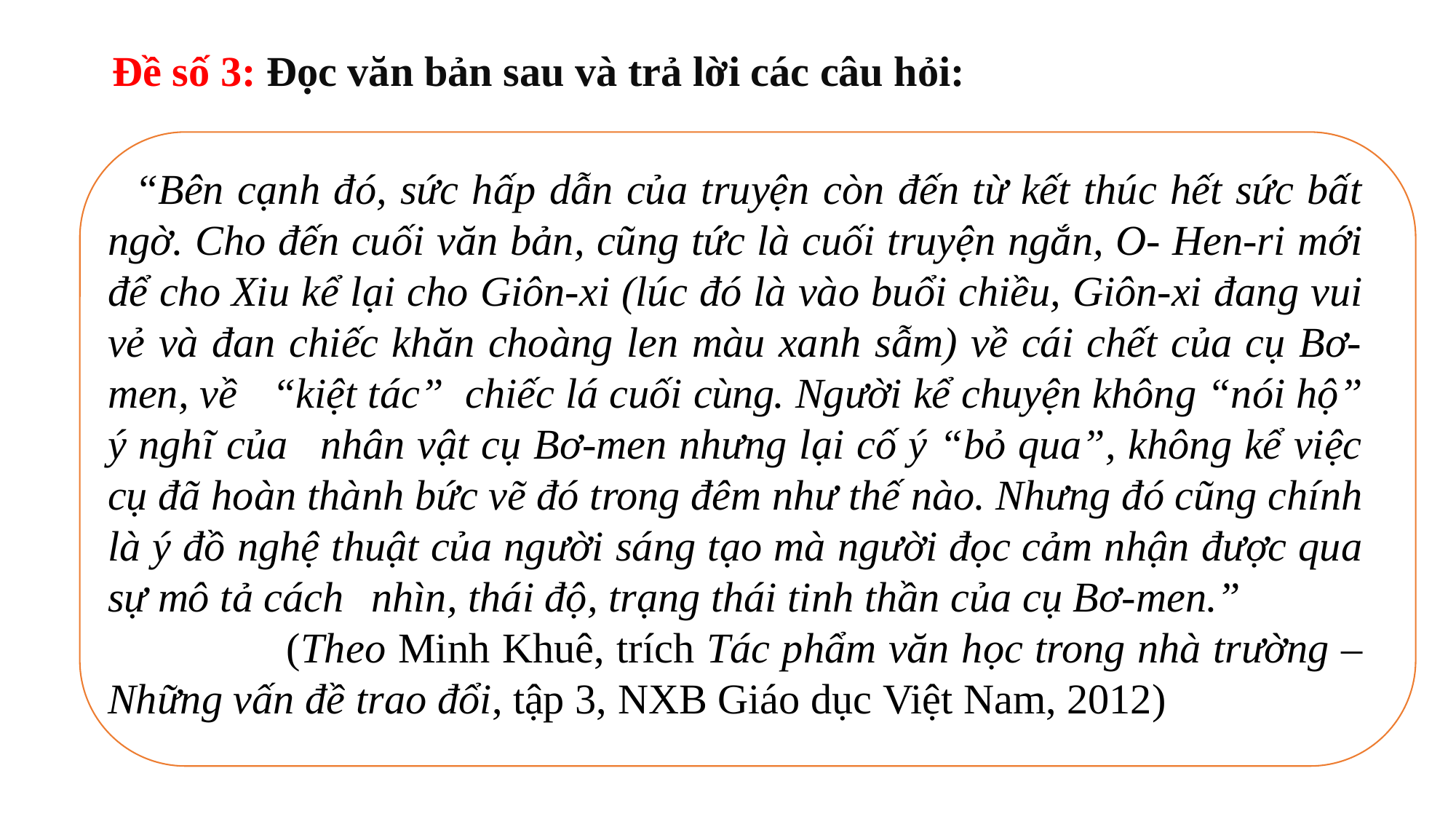

Đề số 3: Đọc văn bản sau và trả lời các câu hỏi:

  “Bên cạnh đó, sức hấp dẫn của truyện còn đến từ kết thúc hết sức bất ngờ. Cho đến cuối văn bản, cũng tức là cuối truyện ngắn, O- Hen-ri mới để cho Xiu kể lại cho Giôn-xi (lúc đó là vào buổi chiều, Giôn-xi đang vui vẻ và đan chiếc khăn choàng len màu xanh sẫm) về cái chết của cụ Bơ-men, về    “kiệt tác”  chiếc lá cuối cùng. Người kể chuyện không “nói hộ” ý nghĩ của   nhân vật cụ Bơ-men nhưng lại cố ý “bỏ qua”, không kể việc cụ đã hoàn thành bức vẽ đó trong đêm như thế nào. Nhưng đó cũng chính là ý đồ nghệ thuật của người sáng tạo mà người đọc cảm nhận được qua sự mô tả cách   nhìn, thái độ, trạng thái tinh thần của cụ Bơ-men.”
               (Theo Minh Khuê, trích Tác phẩm văn học trong nhà trường – Những vấn đề trao đổi, tập 3, NXB Giáo dục Việt Nam, 2012)